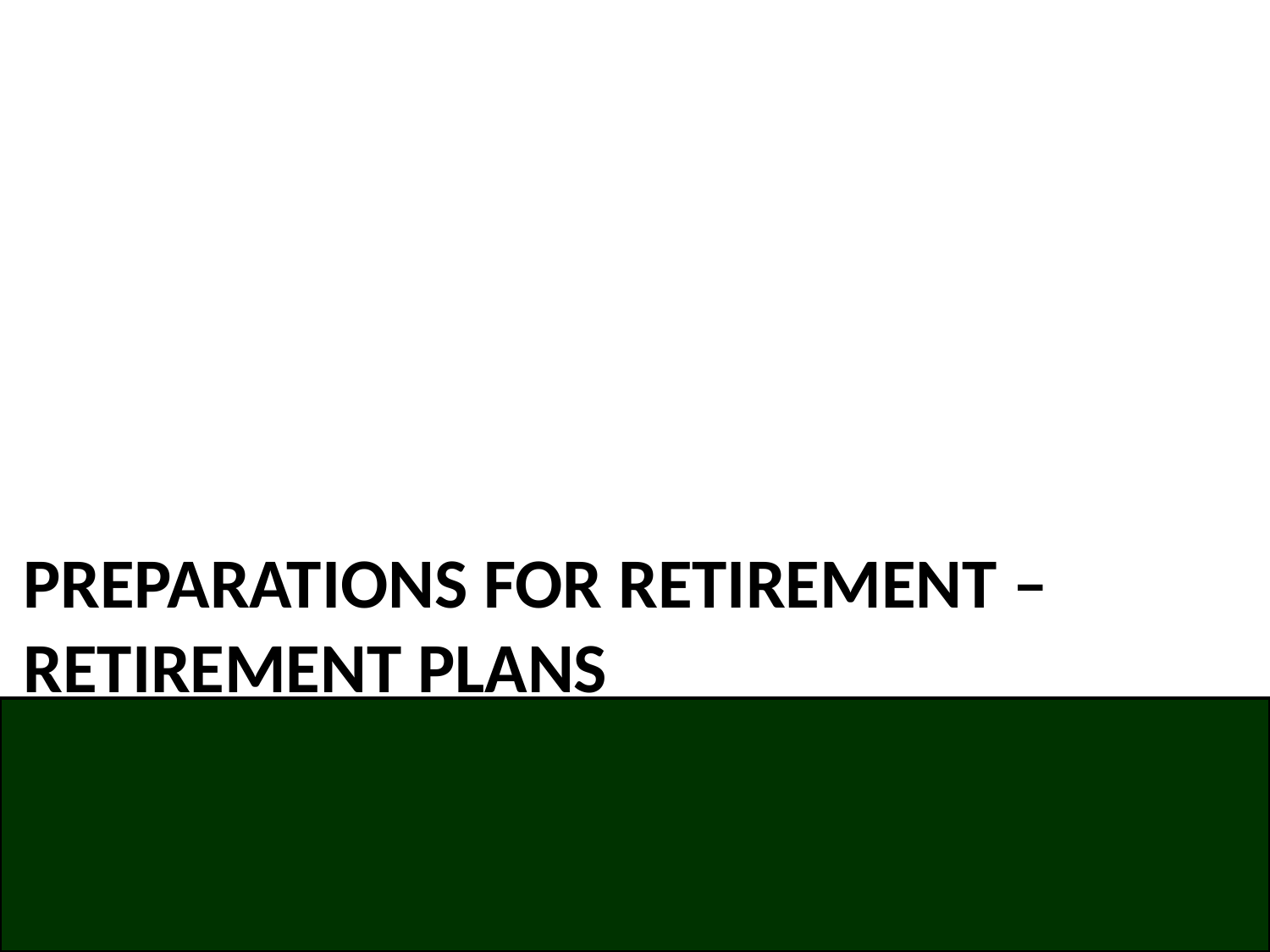

# Preparations for retirement – Retirement plans